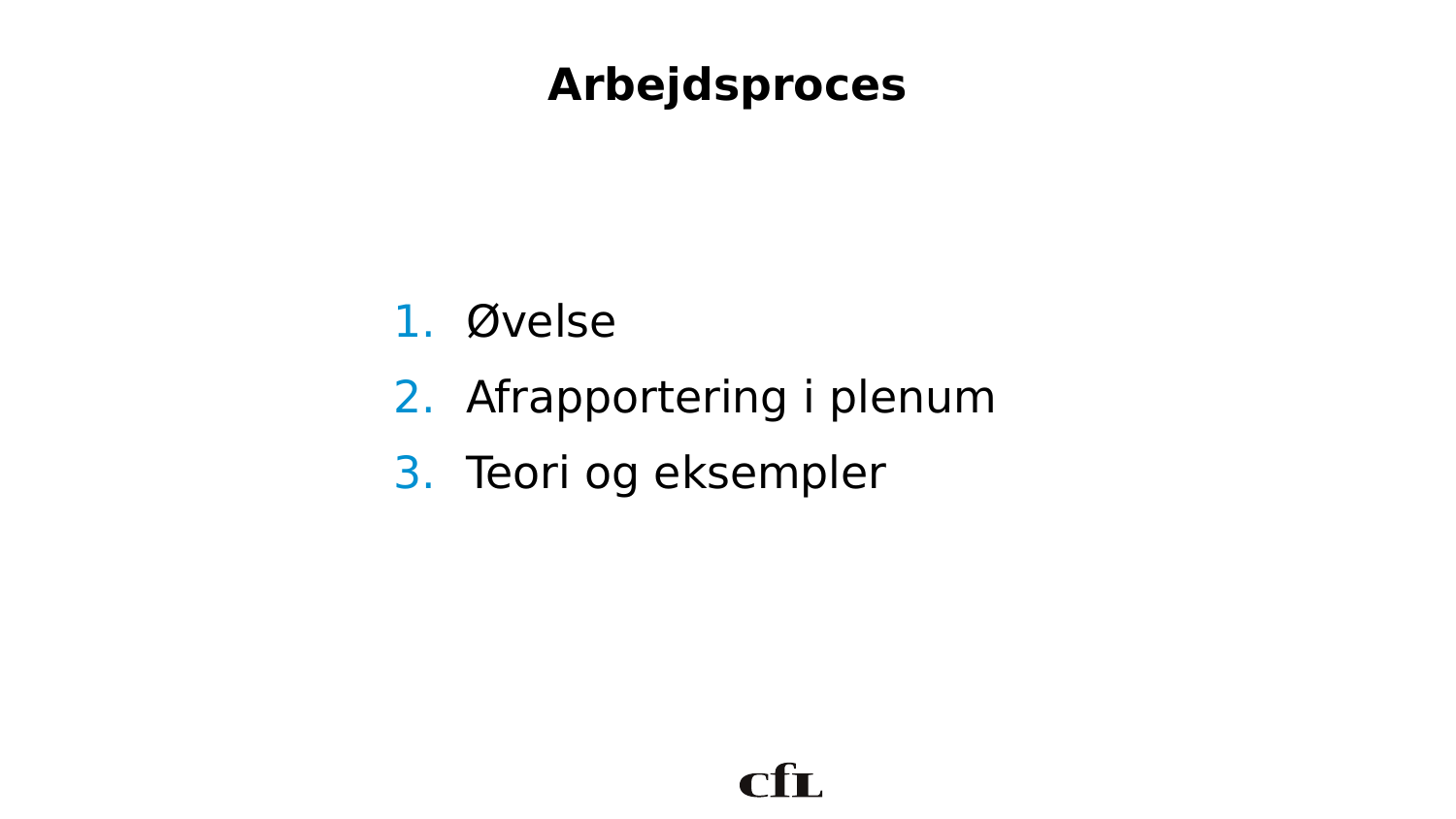

# Arbejdsproces
Øvelse
Afrapportering i plenum
Teori og eksempler
70